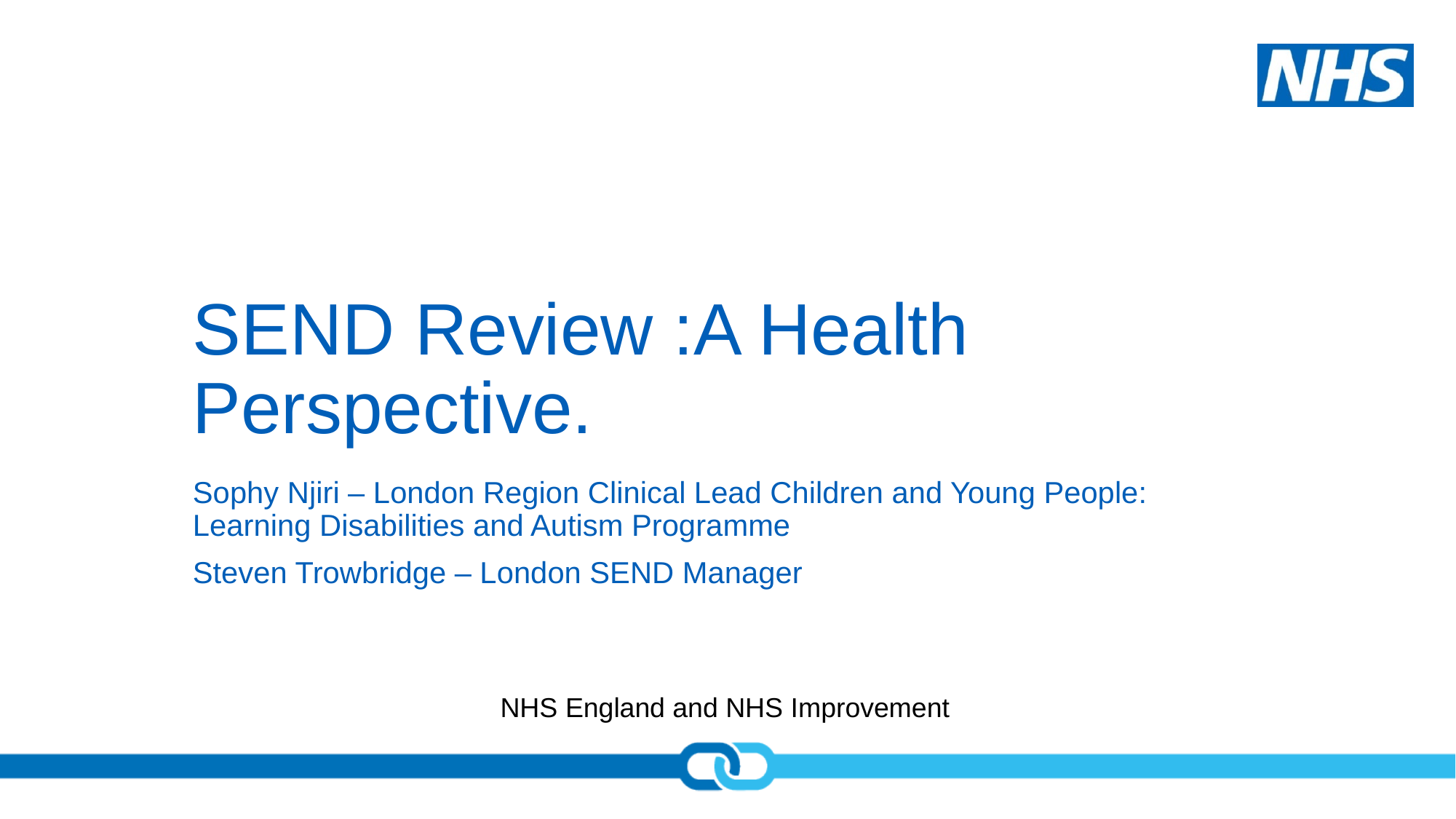

# SEND Review :A Health  Perspective.
Sophy Njiri – London Region Clinical Lead Children and Young People: Learning Disabilities and Autism Programme
Steven Trowbridge – London SEND Manager